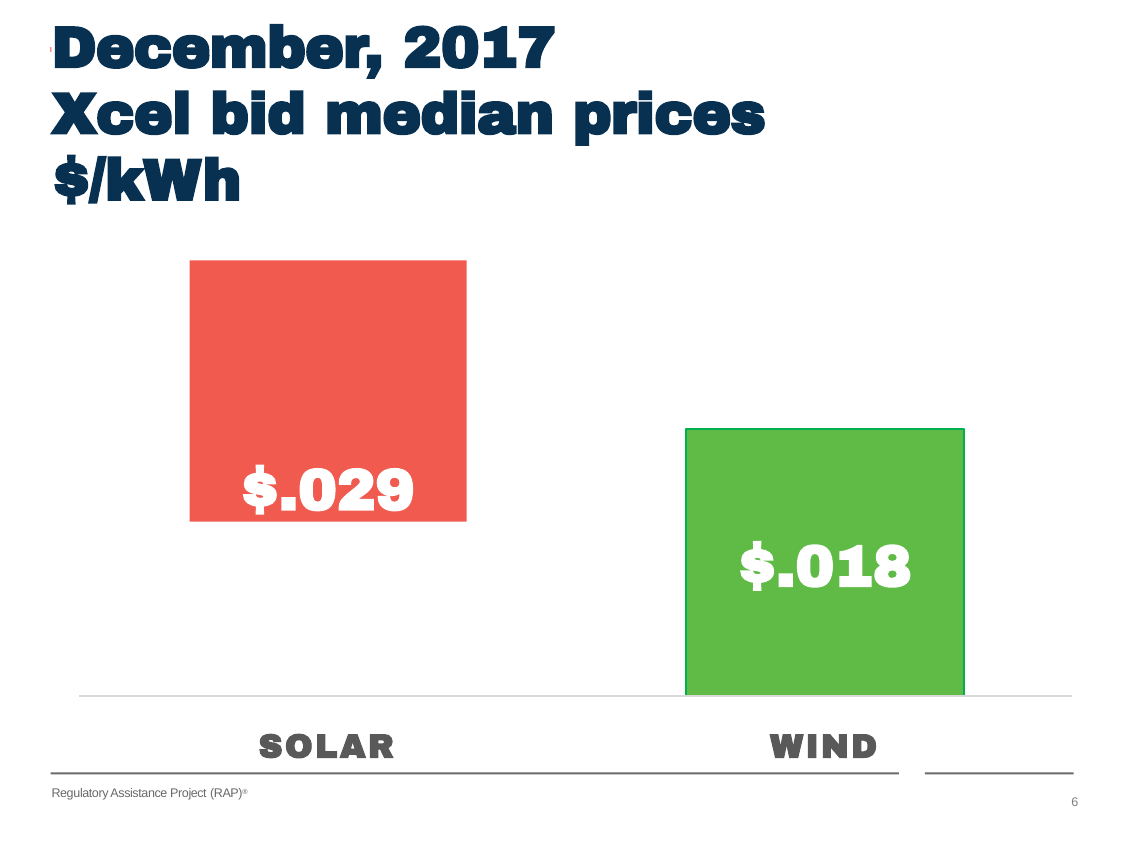

# December, 2017
Xcel bid median prices $/kWh

$.029

$.018

SOLAR
WIND

6
Regulatory Assistance Project (RAP)®